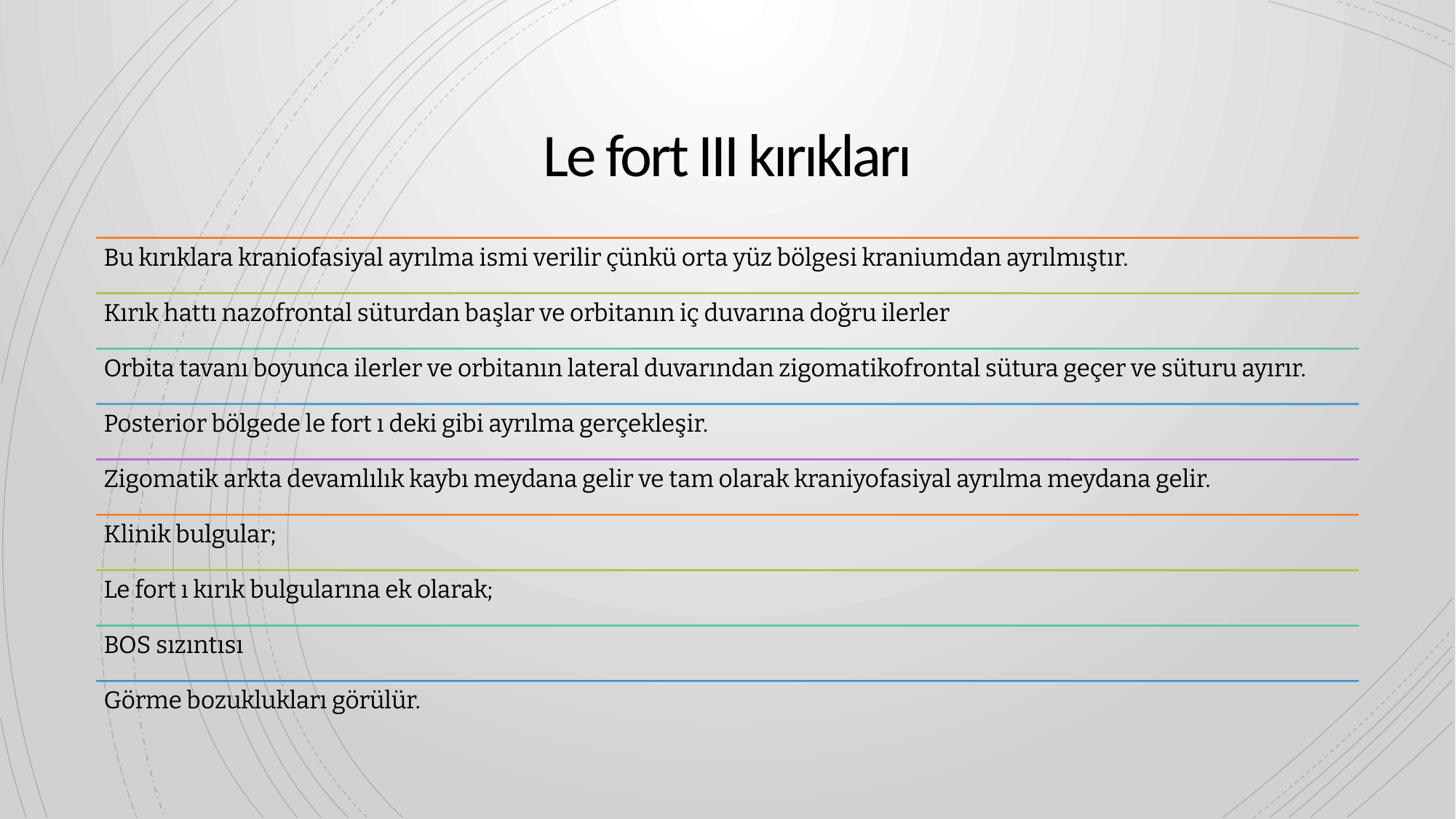

# Le fort III kırıkları
Bu kırıklara kraniofasiyal ayrılma ismi verilir çünkü orta yüz bölgesi kraniumdan ayrılmıştır.
Kırık hattı nazofrontal süturdan başlar ve orbitanın iç duvarına doğru ilerler
Orbita tavanı boyunca ilerler ve orbitanın lateral duvarından zigomatikofrontal sütura geçer ve süturu ayırır.
Posterior bölgede le fort ı deki gibi ayrılma gerçekleşir.
Zigomatik arkta devamlılık kaybı meydana gelir ve tam olarak kraniyofasiyal ayrılma meydana gelir.
Klinik bulgular;
Le fort ı kırık bulgularına ek olarak;
BOS sızıntısı
Görme bozuklukları görülür.